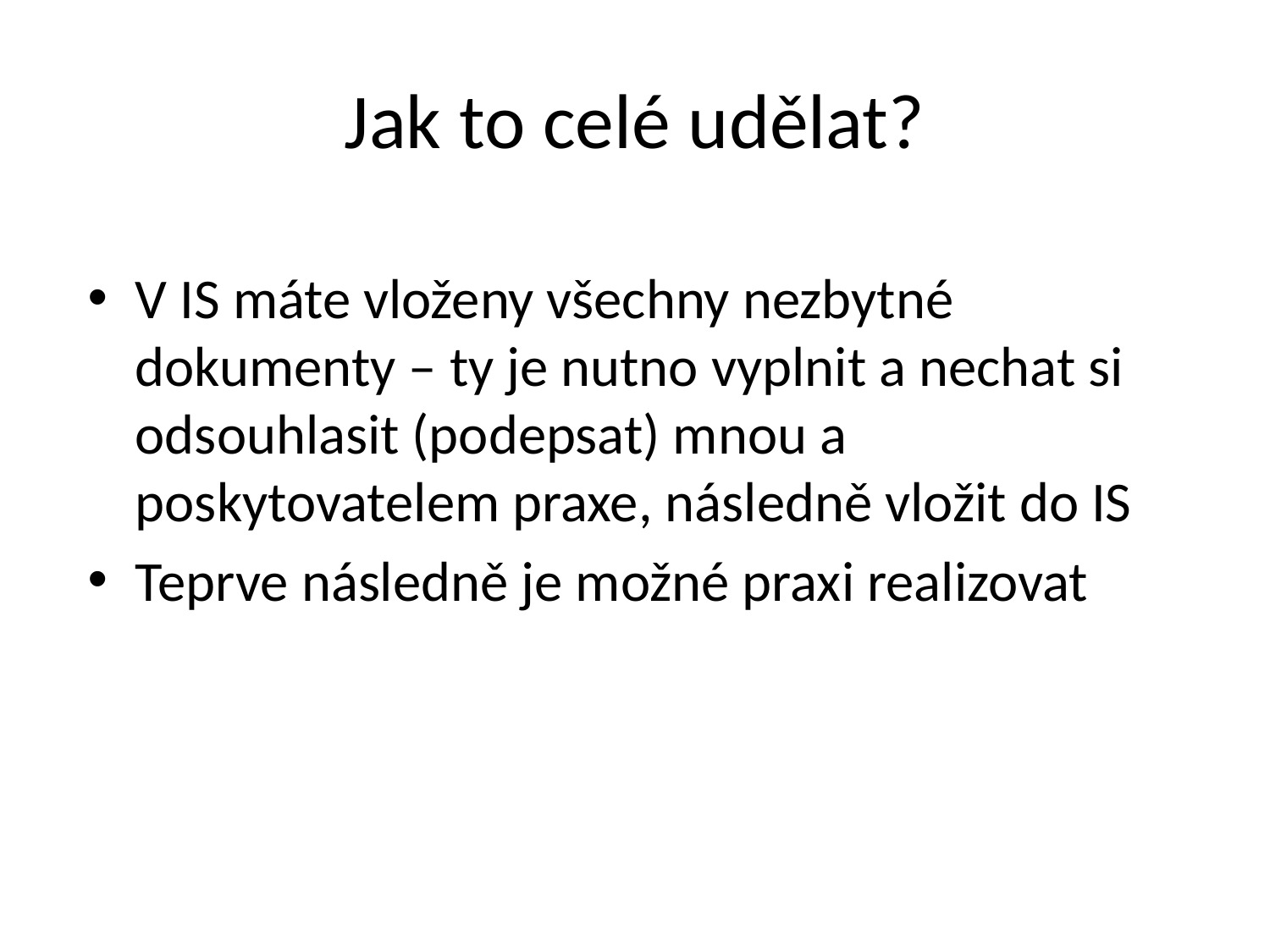

# Jak to celé udělat?
V IS máte vloženy všechny nezbytné dokumenty – ty je nutno vyplnit a nechat si odsouhlasit (podepsat) mnou a poskytovatelem praxe, následně vložit do IS
Teprve následně je možné praxi realizovat